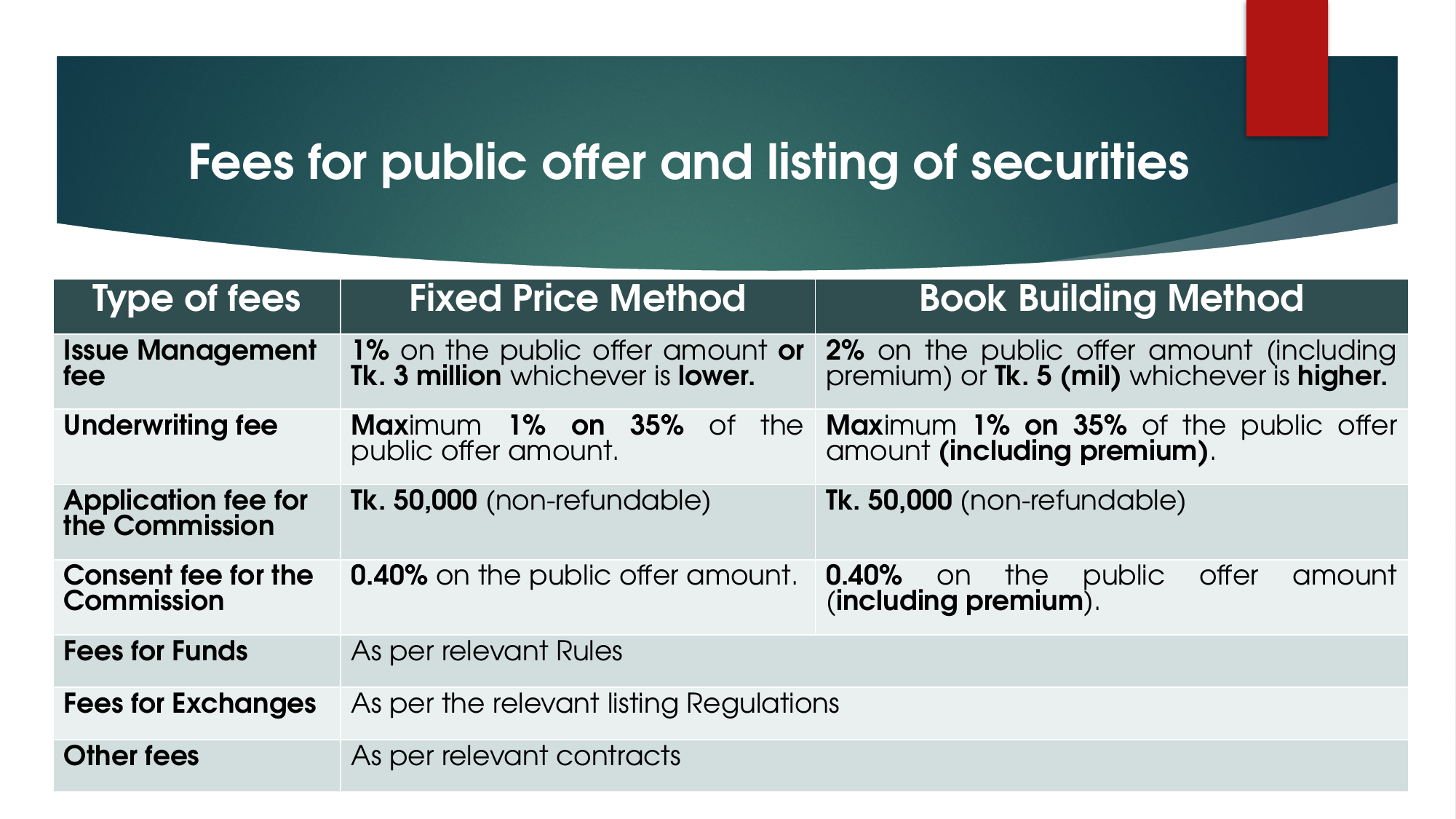

# Fees for public offer and listing of securities
| Type of fees | Fixed Price Method | Book Building Method |
| --- | --- | --- |
| Issue Management fee | 1% on the public offer amount or Tk. 3 million whichever is lower. | 2% on the public offer amount (including premium) or Tk. 5 (mil) whichever is higher. |
| Underwriting fee | Maximum 1% on 35% of the public offer amount. | Maximum 1% on 35% of the public offer amount (including premium). |
| Application fee for the Commission | Tk. 50,000 (non-refundable) | Tk. 50,000 (non-refundable) |
| Consent fee for the Commission | 0.40% on the public offer amount. | 0.40% on the public offer amount (including premium). |
| Fees for Funds | As per relevant Rules |  |
| Fees for Exchanges | As per the relevant listing Regulations |  |
| Other fees | As per relevant contracts |  |